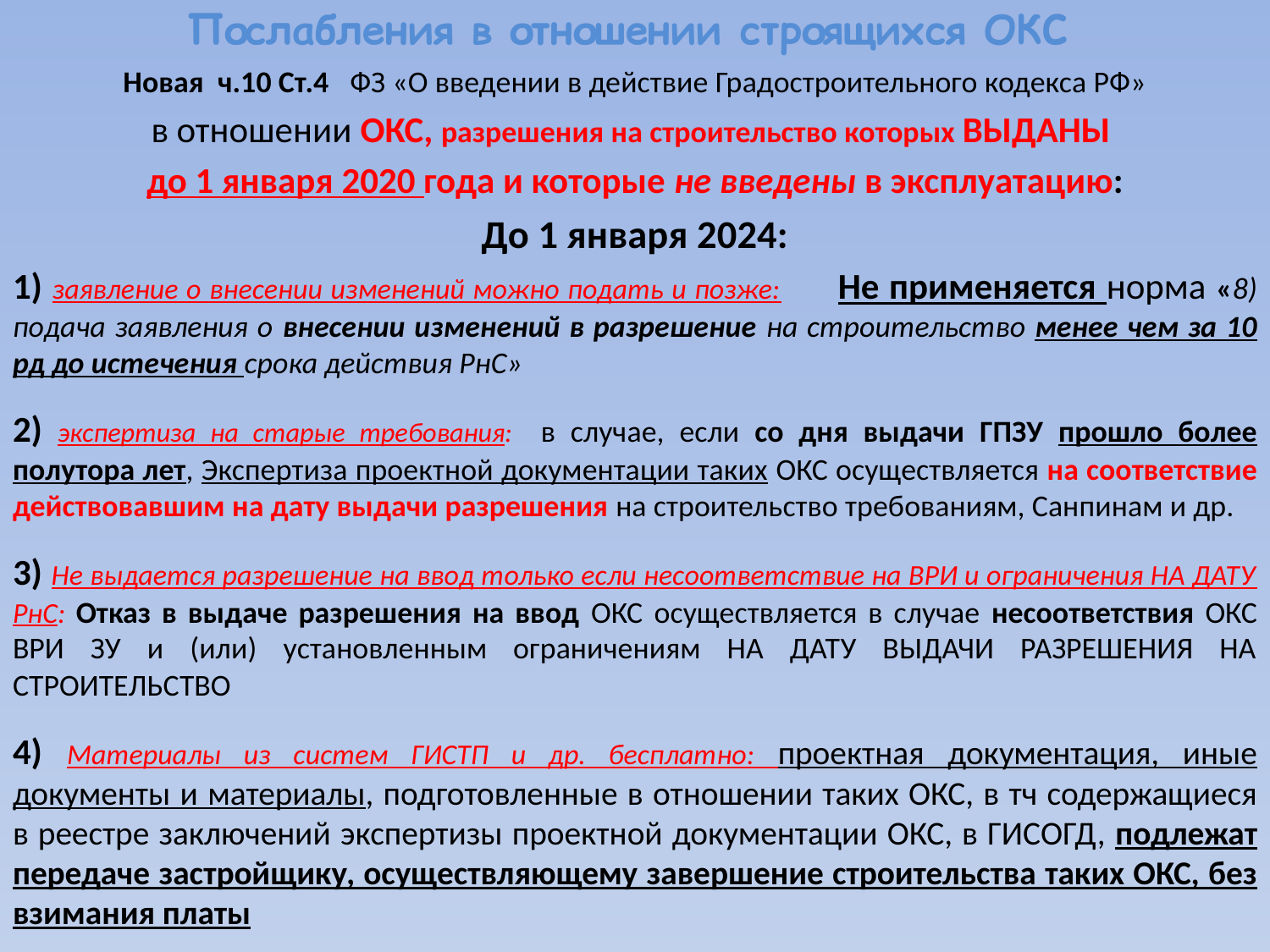

# Послабления в отношении строящихся ОКС
Новая  ч.10 Ст.4   ФЗ «О введении в действие Градостроительного кодекса РФ»
в отношении ОКС, разрешения на строительство которых ВЫДАНЫ
до 1 января 2020 года и которые не введены в эксплуатацию:
До 1 января 2024:
1) заявление о внесении изменений можно подать и позже:       Не применяется норма «8) подача заявления о внесении изменений в разрешение на строительство менее чем за 10 рд до истечения срока действия РнС»

2) экспертиза на старые требования:  в случае, если со дня выдачи ГПЗУ прошло более полутора лет, Экспертиза проектной документации таких ОКС осуществляется на соответствие действовавшим на дату выдачи разрешения на строительство требованиям, Санпинам и др.

3) Не выдается разрешение на ввод только если несоответствие на ВРИ и ограничения НА ДАТУ РнС: Отказ в выдаче разрешения на ввод ОКС осуществляется в случае несоответствия ОКС ВРИ ЗУ и (или) установленным ограничениям НА ДАТУ ВЫДАЧИ РАЗРЕШЕНИЯ НА СТРОИТЕЛЬСТВО

4) Материалы из систем ГИСТП и др. бесплатно: проектная документация, иные документы и материалы, подготовленные в отношении таких ОКС, в тч содержащиеся в реестре заключений экспертизы проектной документации ОКС, в ГИСОГД, подлежат передаче застройщику, осуществляющему завершение строительства таких ОКС, без взимания платы